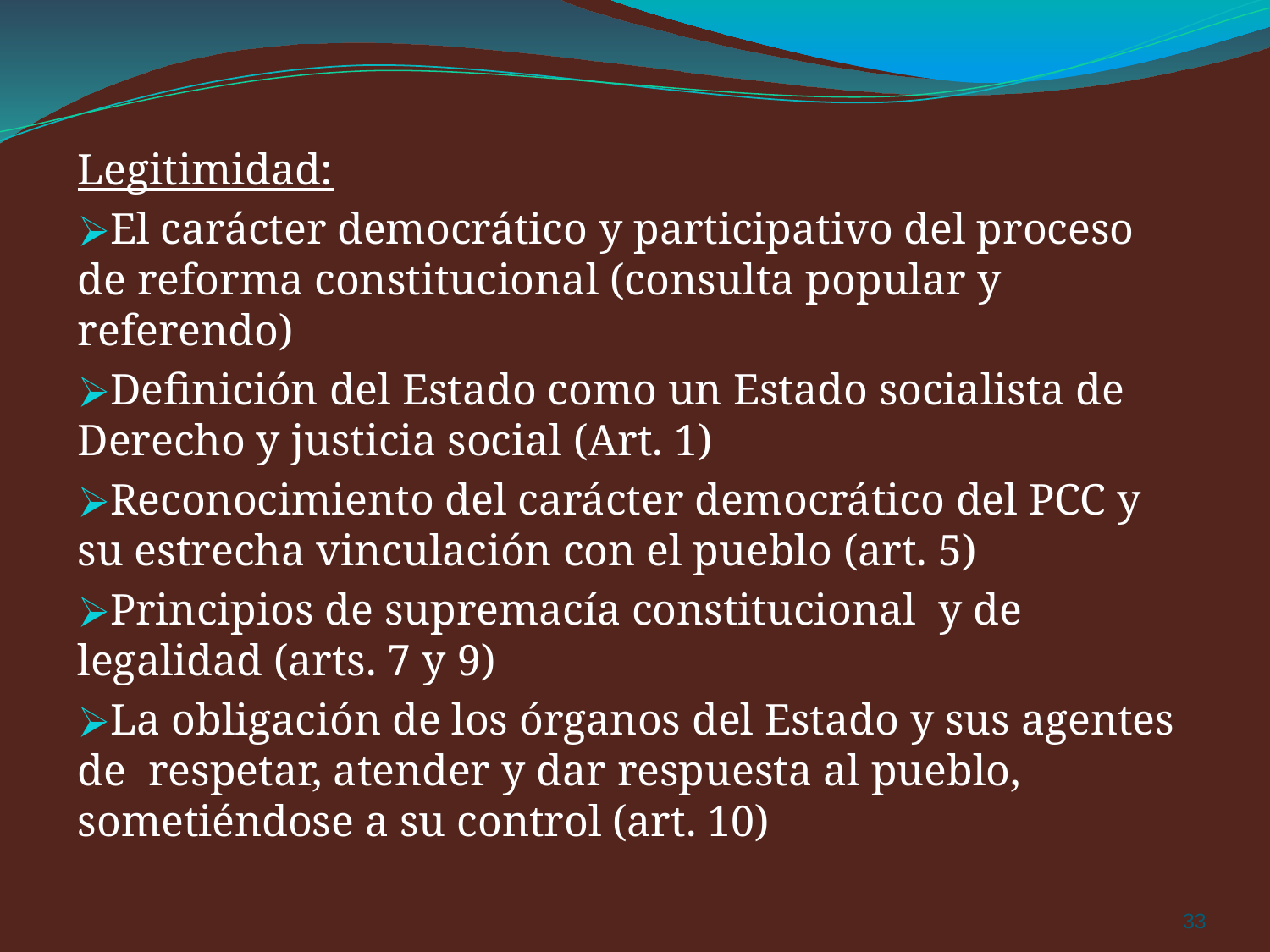

Legitimidad:
El carácter democrático y participativo del proceso de reforma constitucional (consulta popular y referendo)
Definición del Estado como un Estado socialista de Derecho y justicia social (Art. 1)
Reconocimiento del carácter democrático del PCC y su estrecha vinculación con el pueblo (art. 5)
Principios de supremacía constitucional  y de legalidad (arts. 7 y 9)
La obligación de los órganos del Estado y sus agentes de  respetar, atender y dar respuesta al pueblo, sometiéndose a su control (art. 10)

33